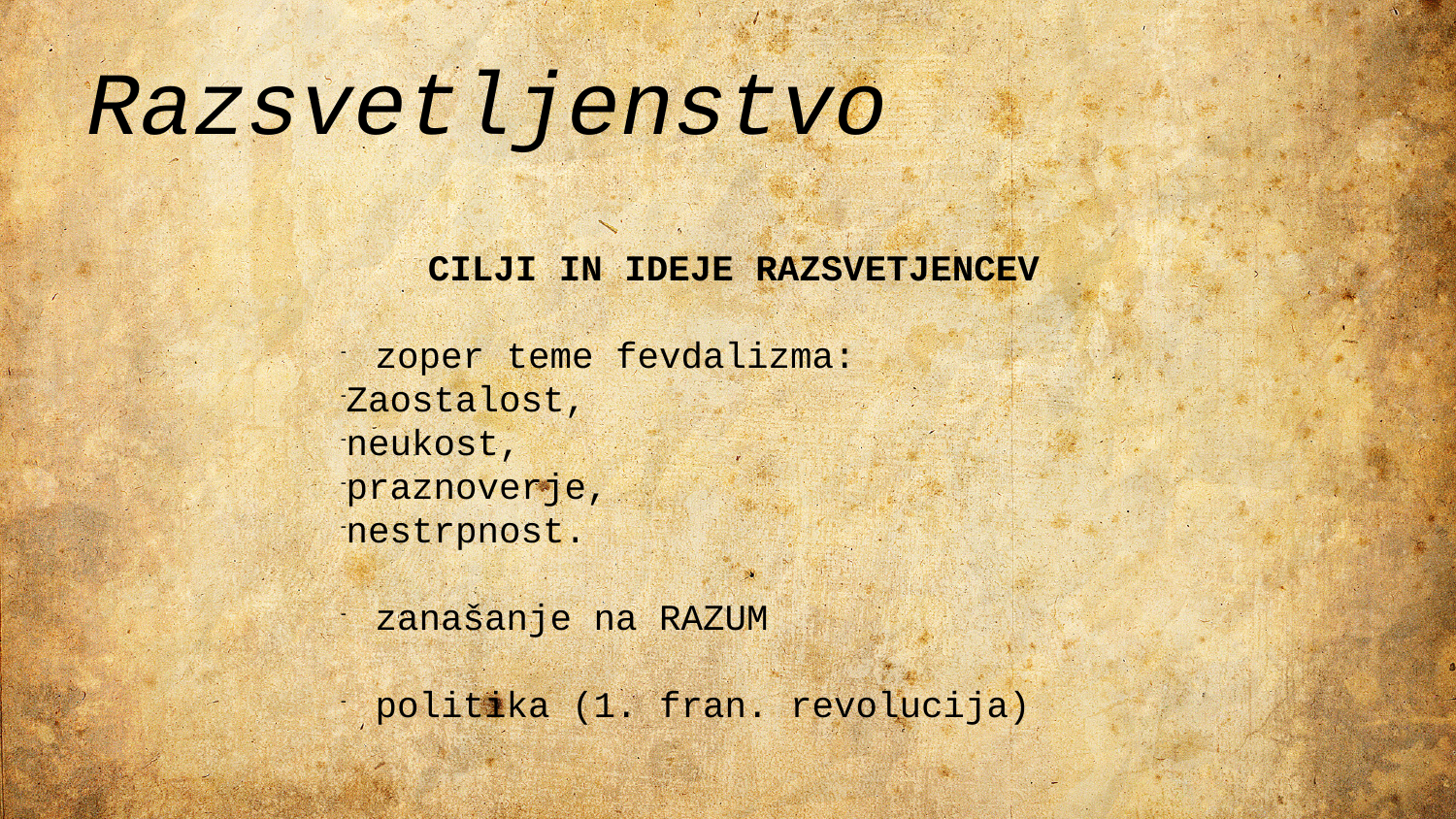

CILJI IN IDEJE RAZSVETJENCEV

zoper teme fevdalizma:
Zaostalost,
neukost,
praznoverje,
nestrpnost.

zanašanje na RAZUM

politika (1. fran. revolucija)